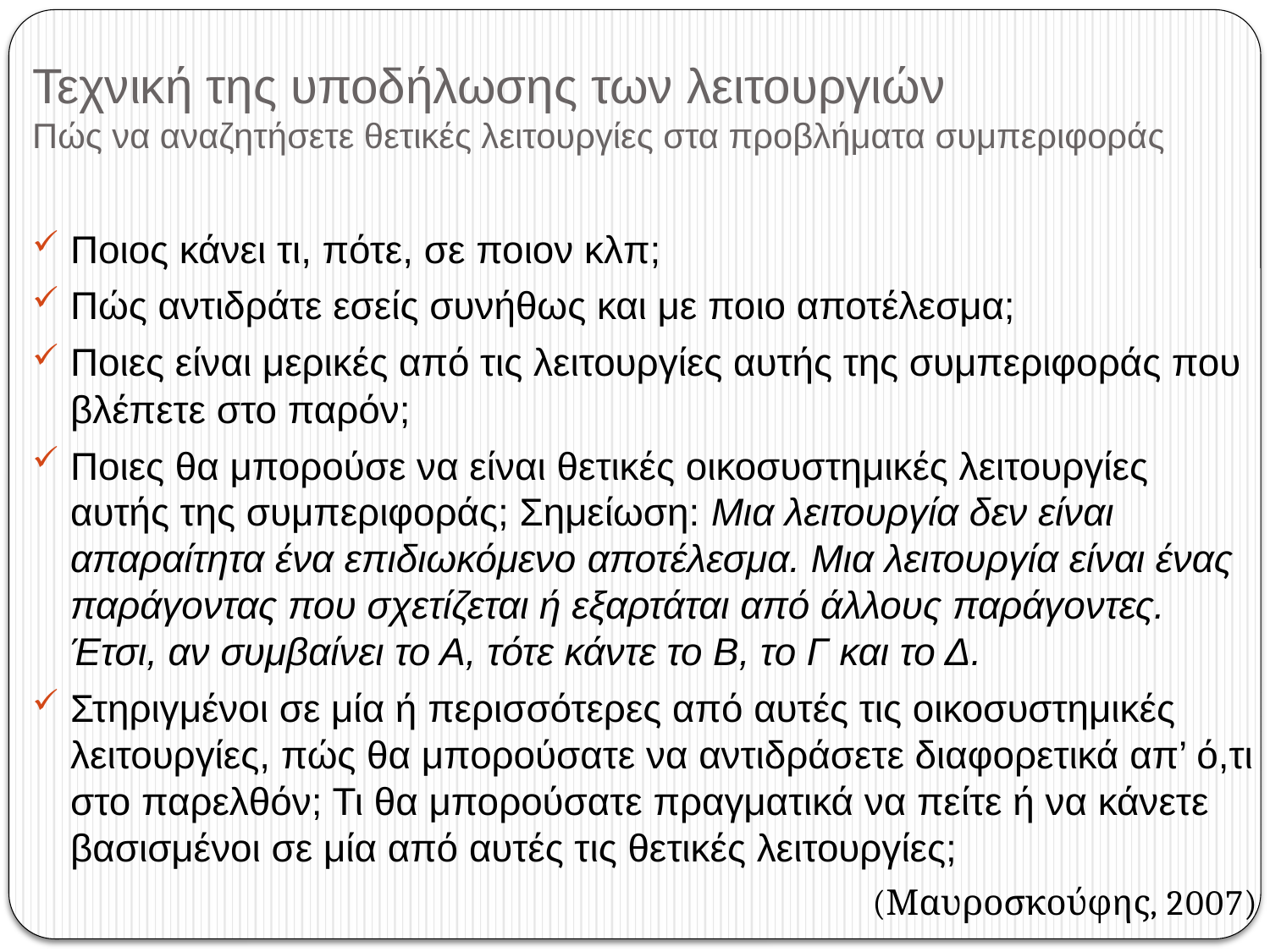

# Τεχνική της υποδήλωσης των λειτουργιών Πώς να αναζητήσετε θετικές λειτουργίες στα προβλήματα συμπεριφοράς
Ποιος κάνει τι, πότε, σε ποιον κλπ;
Πώς αντιδράτε εσείς συνήθως και με ποιο αποτέλεσμα;
Ποιες είναι μερικές από τις λειτουργίες αυτής της συμπεριφοράς που βλέπετε στο παρόν;
Ποιες θα μπορούσε να είναι θετικές οικοσυστημικές λειτουργίες αυτής της συμπεριφοράς; Σημείωση: Μια λειτουργία δεν είναι απαραίτητα ένα επιδιωκόμενο αποτέλεσμα. Μια λειτουργία είναι ένας παράγοντας που σχετίζεται ή εξαρτάται από άλλους παράγοντες. Έτσι, αν συμβαίνει το Α, τότε κάντε το Β, το Γ και το Δ.
Στηριγμένοι σε μία ή περισσότερες από αυτές τις οικοσυστημικές λειτουργίες, πώς θα μπορούσατε να αντιδράσετε διαφορετικά απ’ ό,τι στο παρελθόν; Τι θα μπορούσατε πραγματικά να πείτε ή να κάνετε βασισμένοι σε μία από αυτές τις θετικές λειτουργίες;
(Μαυροσκούφης, 2007)